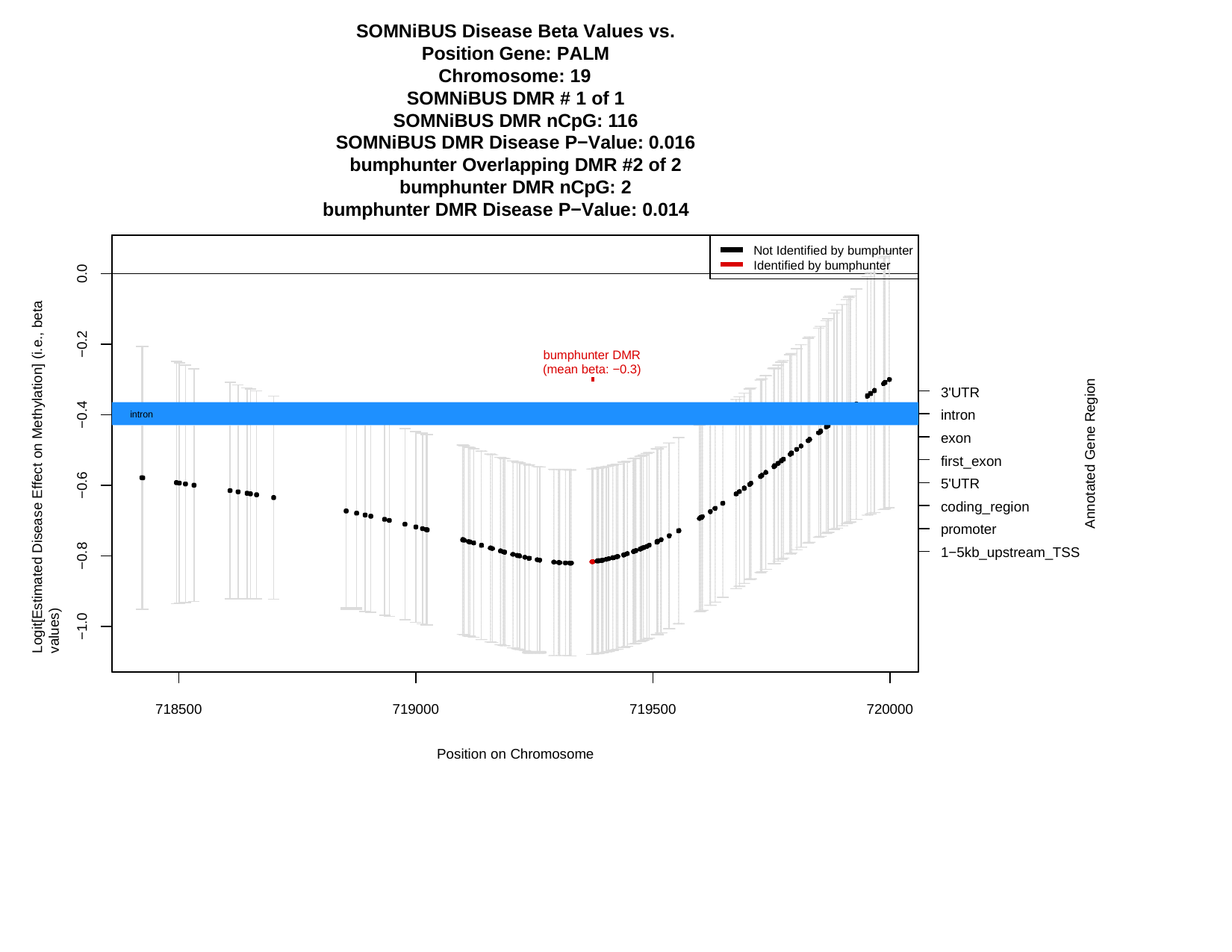

SOMNiBUS Disease Beta Values vs. Position Gene: PALM
Chromosome: 19
SOMNiBUS DMR # 1 of 1 SOMNiBUS DMR nCpG: 116
SOMNiBUS DMR Disease P−Value: 0.016 bumphunter Overlapping DMR #2 of 2 bumphunter DMR nCpG: 2
bumphunter DMR Disease P−Value: 0.014

Not Identified by bumphunter Identified by bumphunter

Logit[Estimated Disease Effect on Methylation] (i.e., beta values)
0.0

−0.2

bumphunter DMR (mean beta: −0.3)

Annotated Gene Region

3'UTR
intron exon first_exon 5'UTR
coding_region promoter 1−5kb_upstream_TSS

−0.4

intron

−0.6

−0.8

−1.0

718500
719000
719500
720000
Position on Chromosome